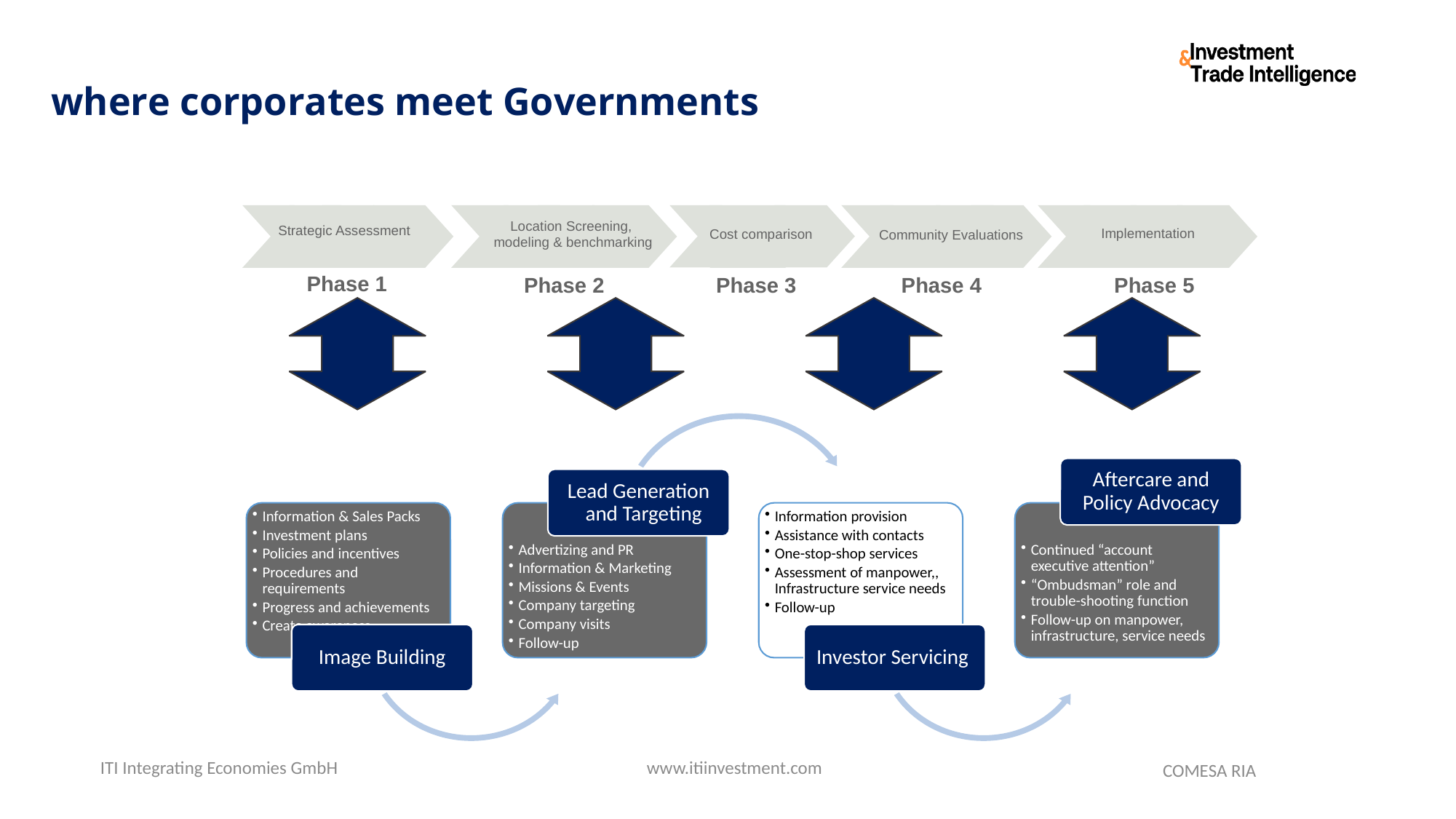

# where corporates meet Governments

Cost comparison
Location Screening,
modeling & benchmarking
Implementation
Community Evaluations
Strategic Assessment
Phase 2
Phase 3
Phase 4
Phase 5
Phase 1

Aftercare and Policy Advocacy

Lead Generation and Targeting

Information & Sales Packs
Investment plans
Policies and incentives
Procedures and requirements
Progress and achievements
Create awareness

Advertizing and PR
Information & Marketing
Missions & Events
Company targeting
Company visits
Follow-up

Information provision
Assistance with contacts
One-stop-shop services
Assessment of manpower,, Infrastructure service needs
Follow-up

Continued “account executive attention”
“Ombudsman” role and trouble-shooting function
Follow-up on manpower, infrastructure, service needs

Image Building

Investor Servicing